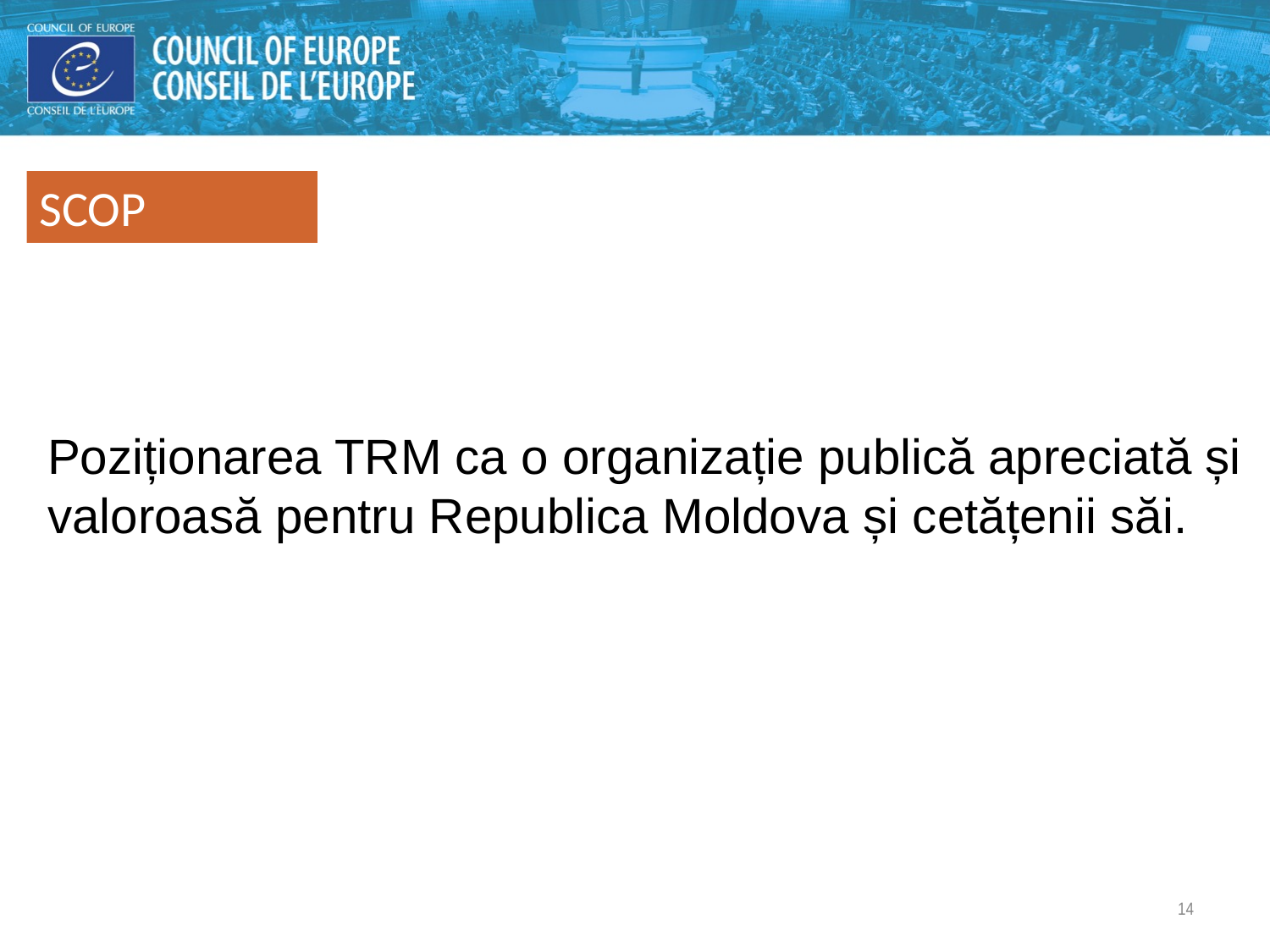

SCOP

Poziționarea TRM ca o organizație publică apreciată și valoroasă pentru Republica Moldova și cetățenii săi.

14